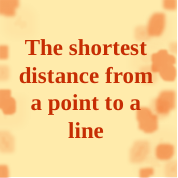

The shortest distance from a point to a line